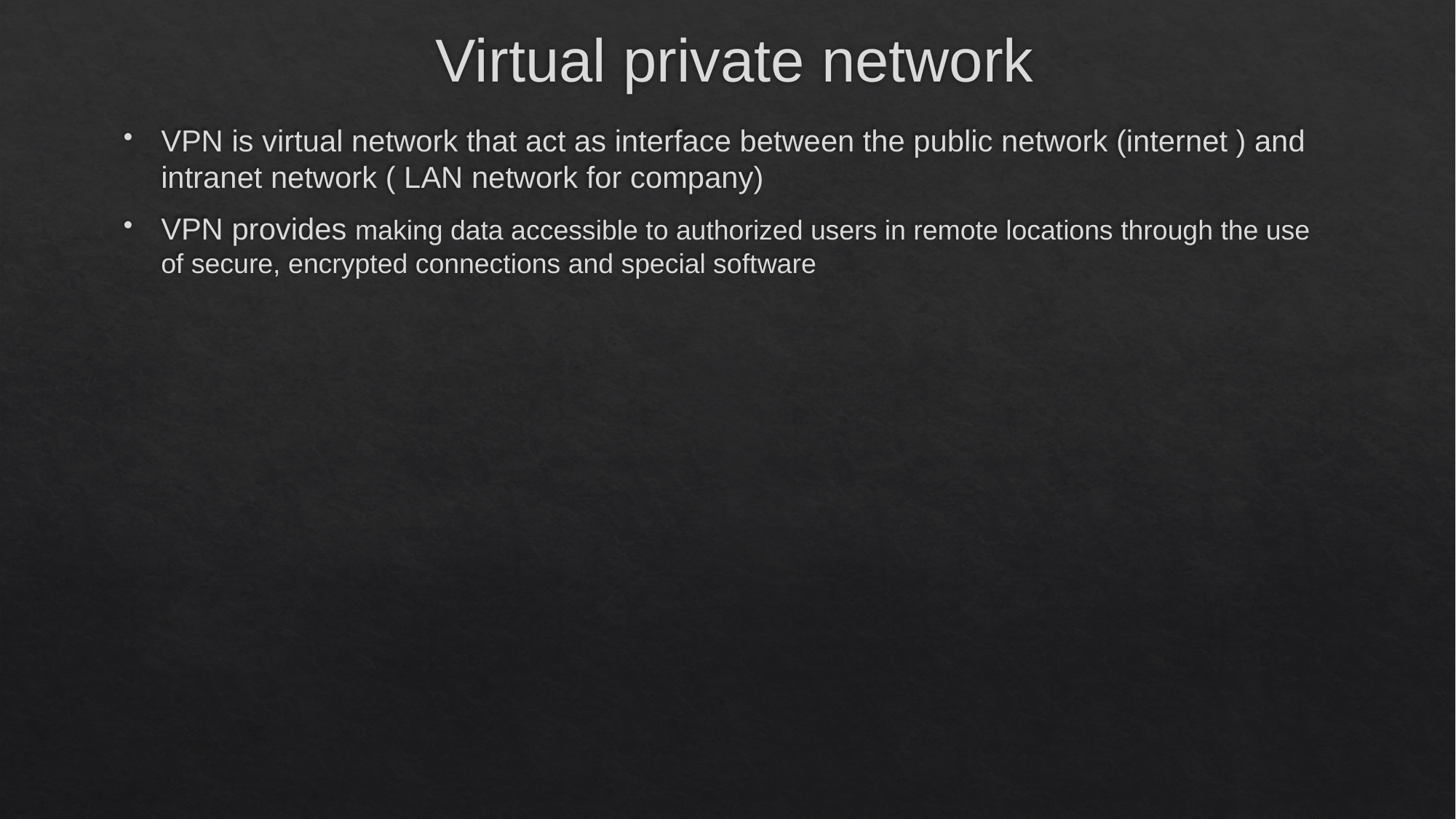

# Virtual private network
VPN is virtual network that act as interface between the public network (internet ) and intranet network ( LAN network for company)
VPN provides making data accessible to authorized users in remote locations through the use of secure, encrypted connections and special software